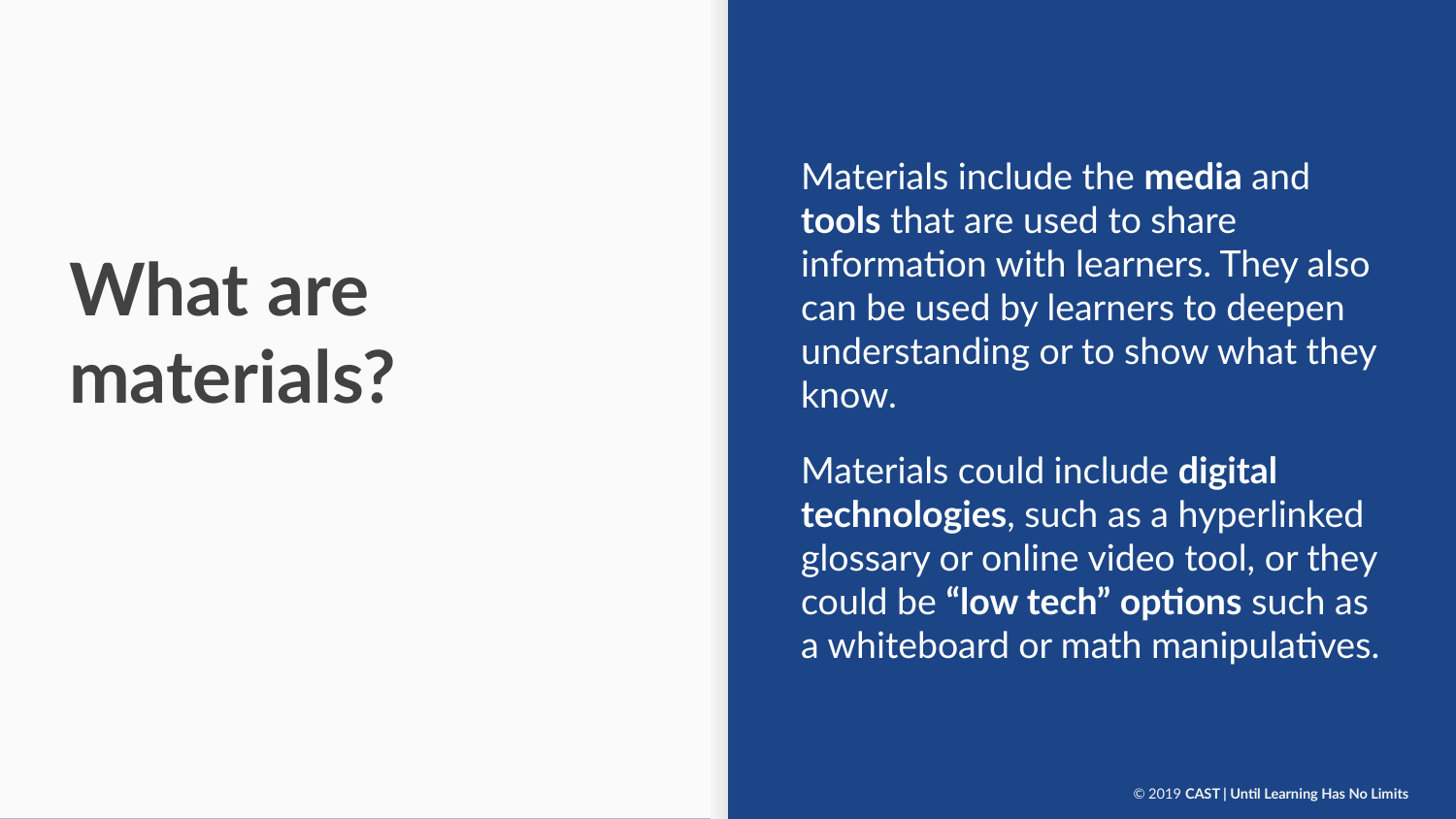

Materials include the media and tools that are used to share information with learners. They also can be used by learners to deepen understanding or to show what they know.
Materials could include digital technologies, such as a hyperlinked glossary or online video tool, or they could be “low tech” options such as a whiteboard or math manipulatives.
# What are
materials?